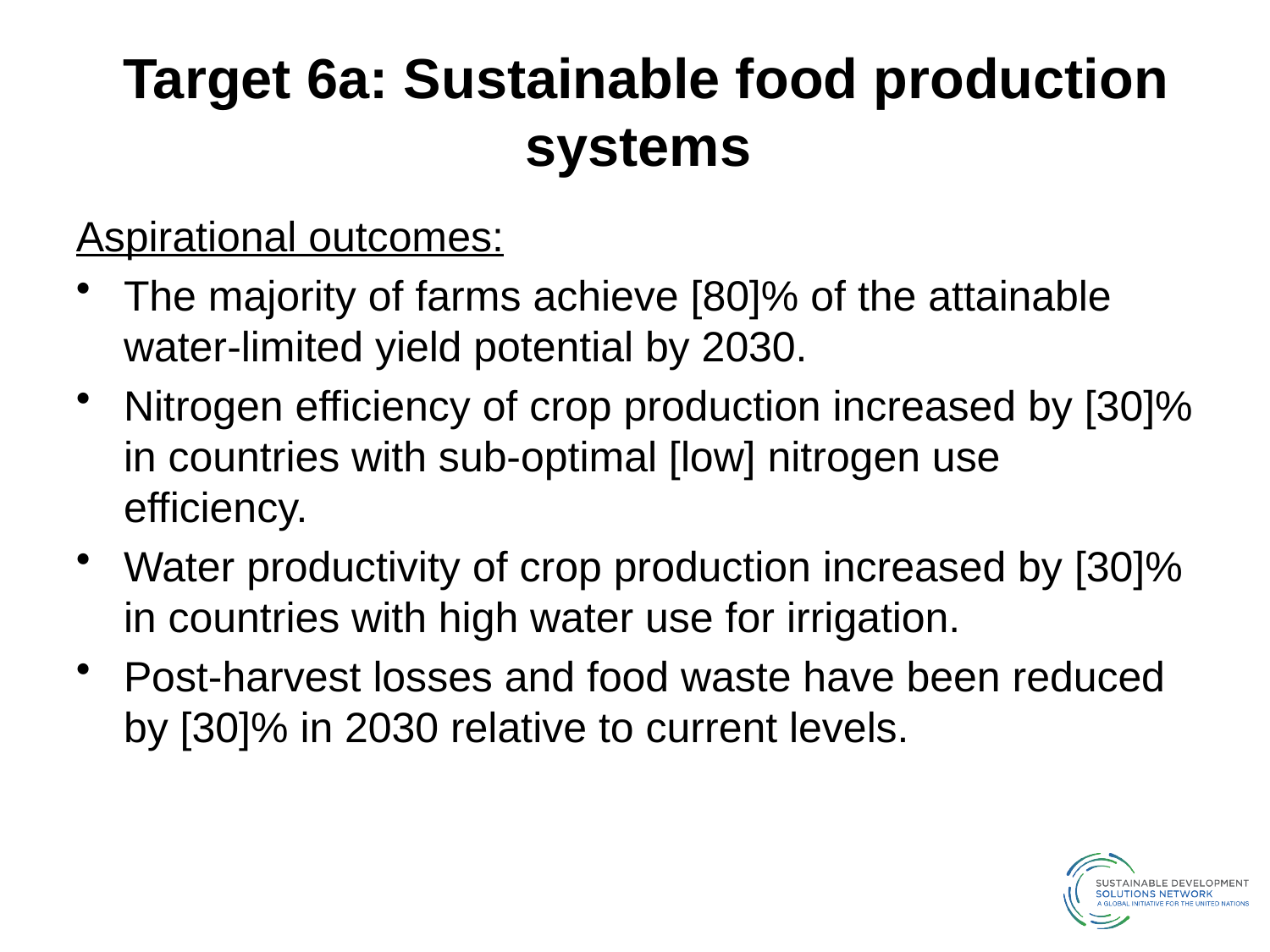

# Target 6a: Sustainable food production systems
Aspirational outcomes:
The majority of farms achieve [80]% of the attainable water-limited yield potential by 2030.
Nitrogen efficiency of crop production increased by [30]% in countries with sub-optimal [low] nitrogen use efficiency.
Water productivity of crop production increased by [30]% in countries with high water use for irrigation.
Post-harvest losses and food waste have been reduced by [30]% in 2030 relative to current levels.